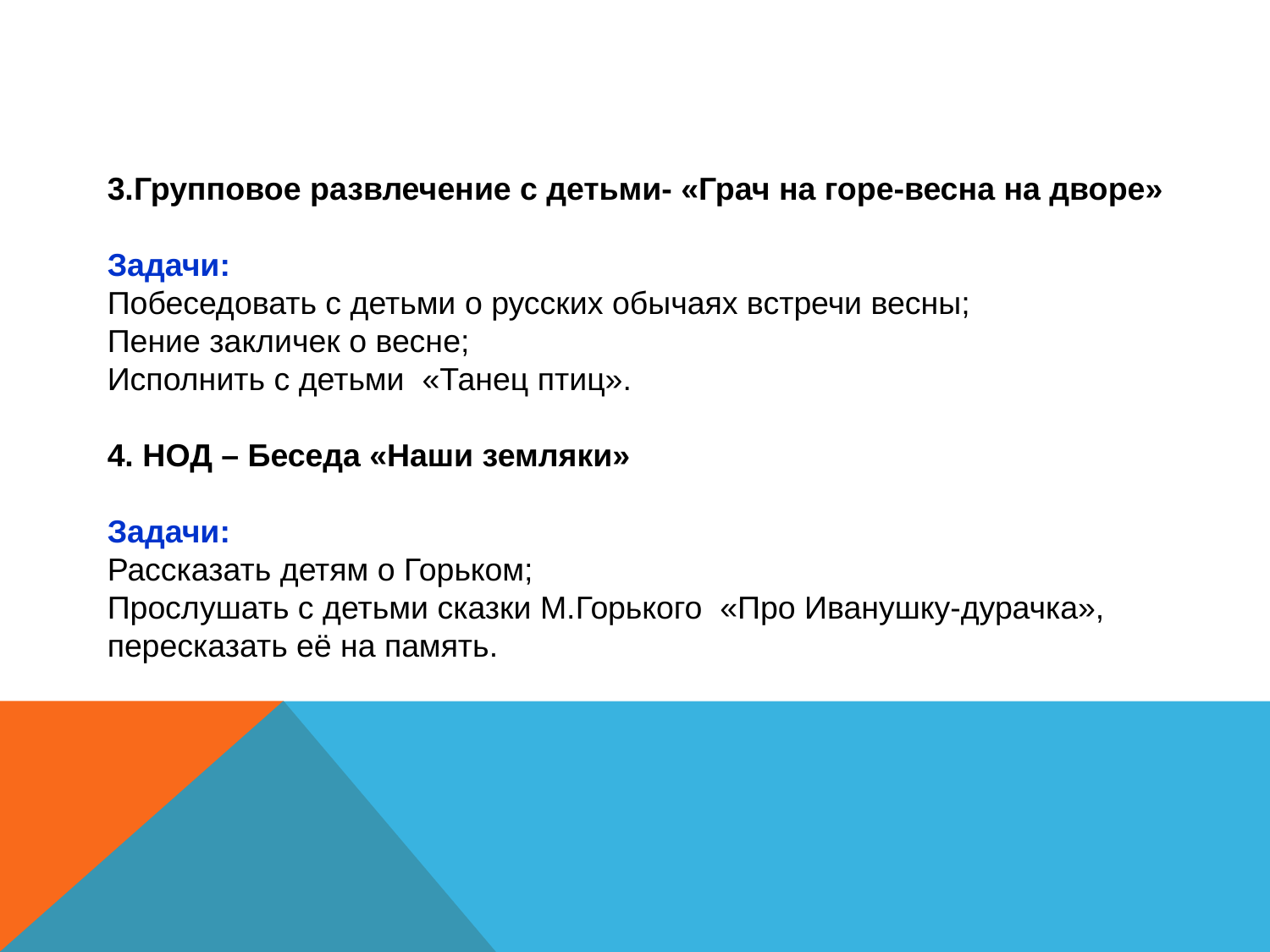

3.Групповое развлечение с детьми- «Грач на горе-весна на дворе»

Задачи:
Побеседовать с детьми о русских обычаях встречи весны;
Пение закличек о весне;
Исполнить с детьми  «Танец птиц».

4. НОД – Беседа «Наши земляки»

Задачи:
Рассказать детям о Горьком;
Прослушать с детьми сказки М.Горького  «Про Иванушку-дурачка», пересказать её на память.